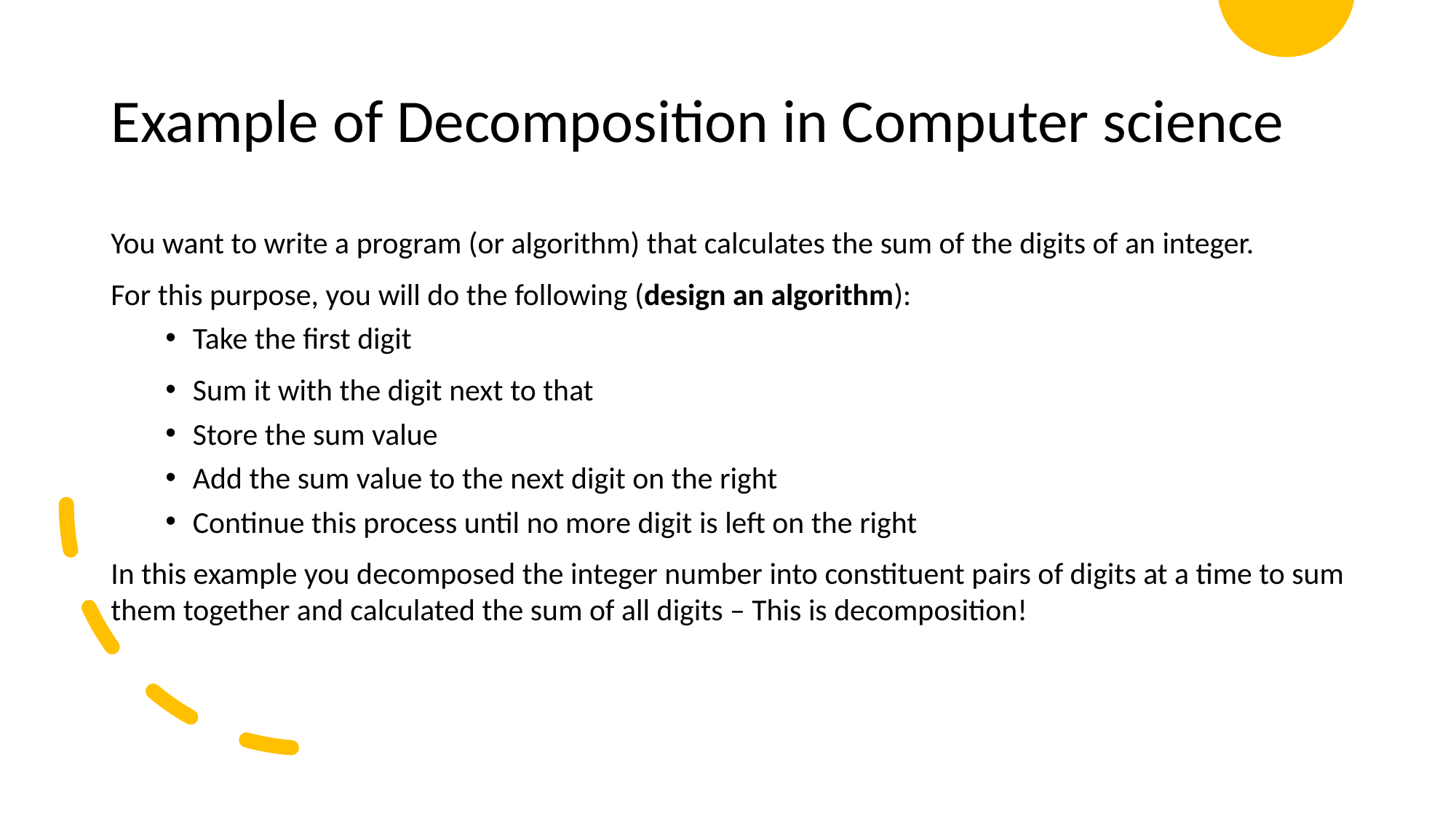

# Example of Decomposition in Computer science
You want to write a program (or algorithm) that calculates the sum of the digits of an integer.
For this purpose, you will do the following (design an algorithm):
Take the first digit
Sum it with the digit next to that
Store the sum value
Add the sum value to the next digit on the right
Continue this process until no more digit is left on the right
In this example you decomposed the integer number into constituent pairs of digits at a time to sum them together and calculated the sum of all digits – This is decomposition!